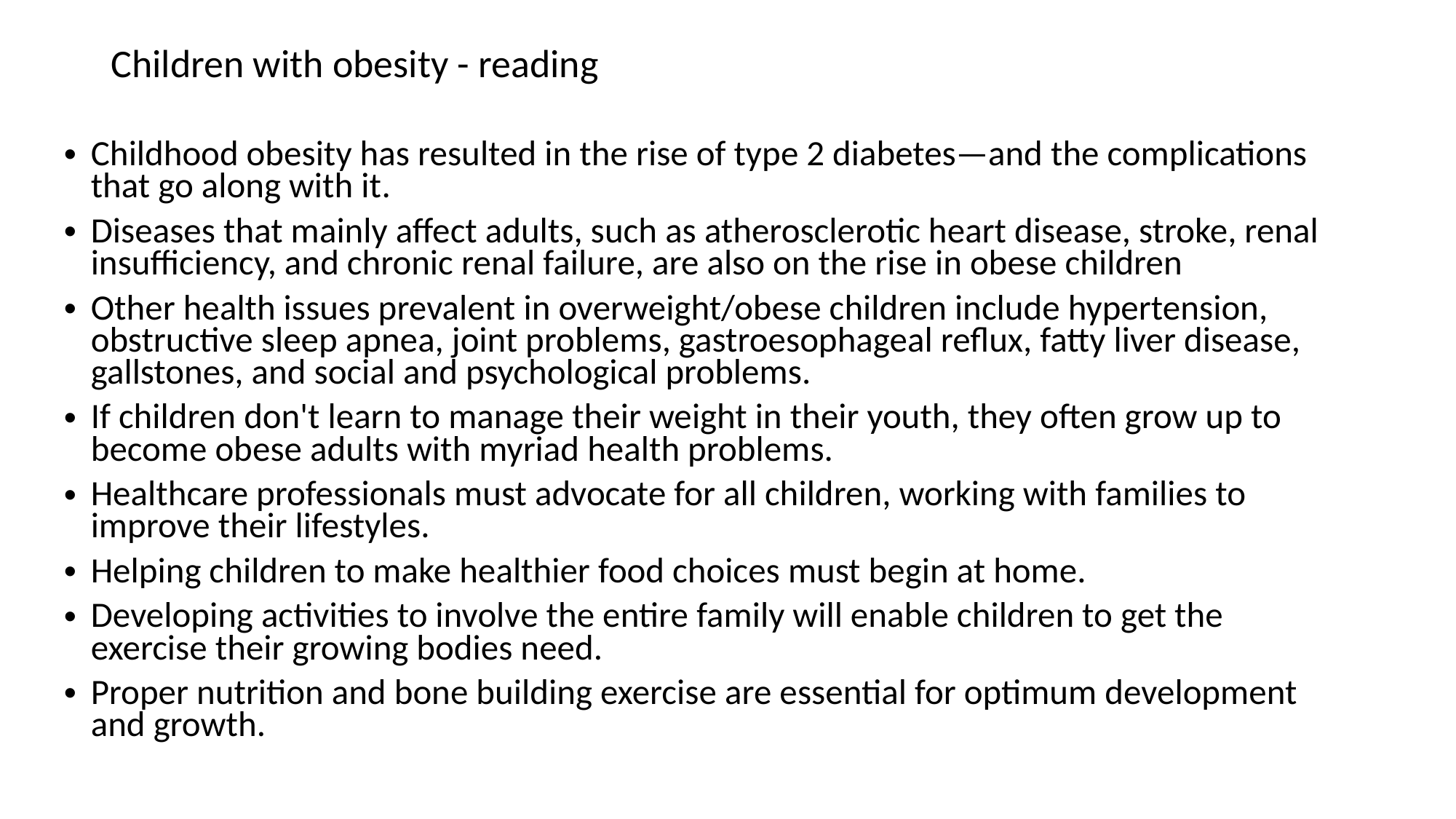

# Children with obesity - reading
Childhood obesity has resulted in the rise of type 2 diabetes—and the complications that go along with it.
Diseases that mainly affect adults, such as atherosclerotic heart disease, stroke, renal insufficiency, and chronic renal failure, are also on the rise in obese children
Other health issues prevalent in overweight/obese children include hypertension, obstructive sleep apnea, joint problems, gastroesophageal reflux, fatty liver disease, gallstones, and social and psychological problems.
If children don't learn to manage their weight in their youth, they often grow up to become obese adults with myriad health problems.
Healthcare professionals must advocate for all children, working with families to improve their lifestyles.
Helping children to make healthier food choices must begin at home.
Developing activities to involve the entire family will enable children to get the exercise their growing bodies need.
Proper nutrition and bone building exercise are essential for optimum development and growth.